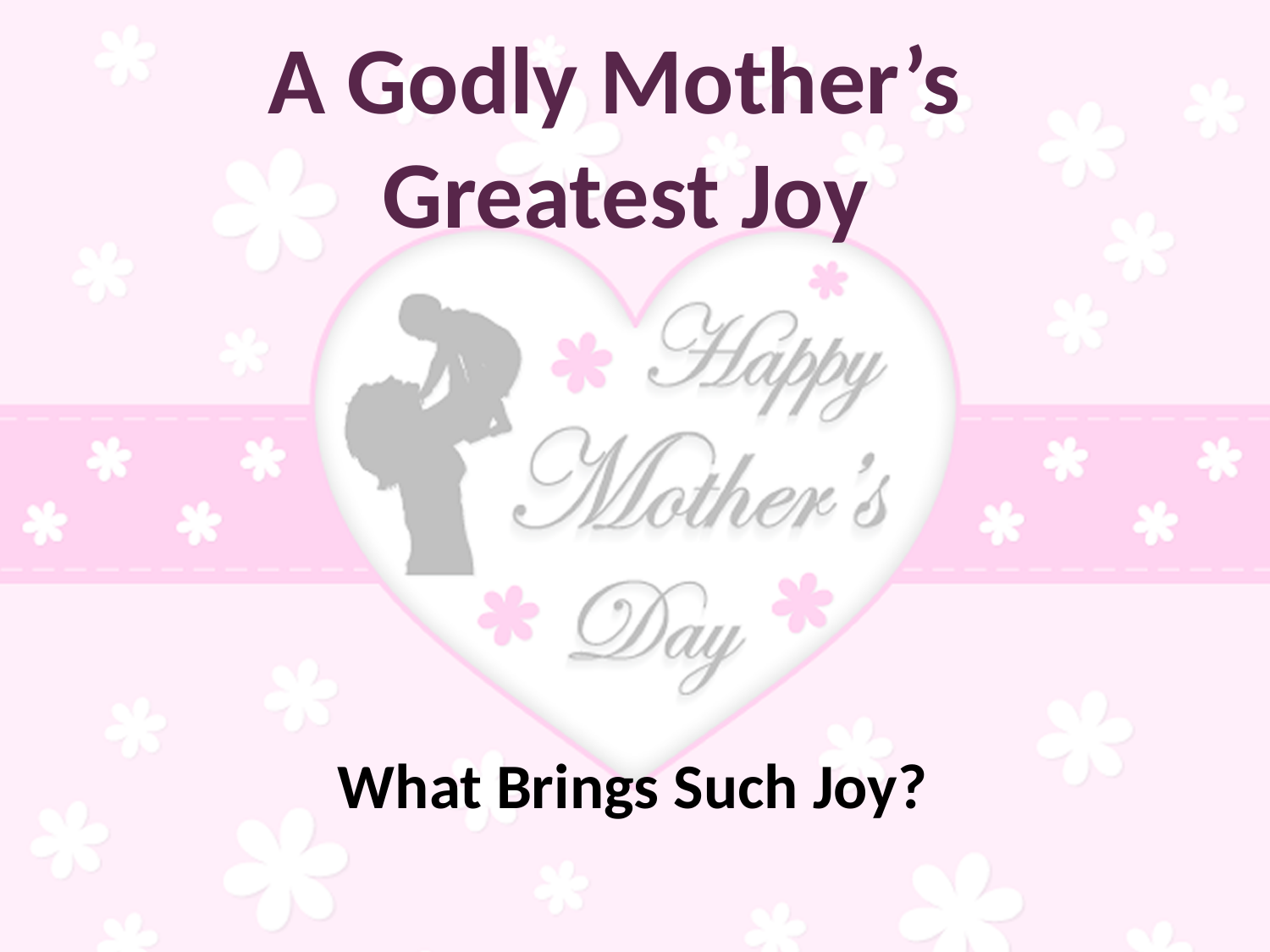

# A Godly Mother’s Greatest Joy
What Brings Such Joy?